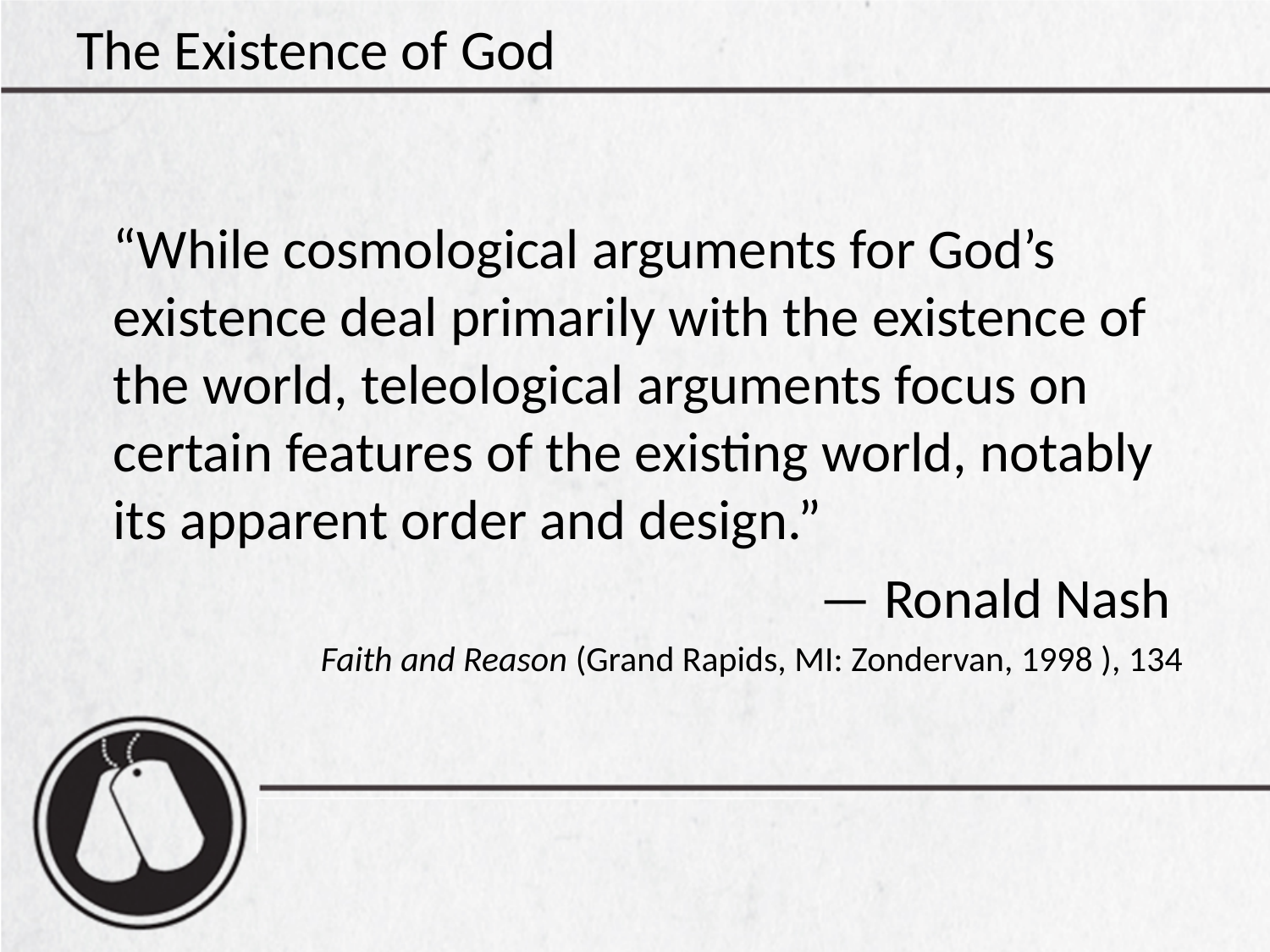

# The Existence of God

	“While cosmological arguments for God’s existence deal primarily with the existence of the world, teleological arguments focus on certain features of the existing world, notably its apparent order and design.”
— Ronald Nash
Faith and Reason (Grand Rapids, MI: Zondervan, 1998 ), 134